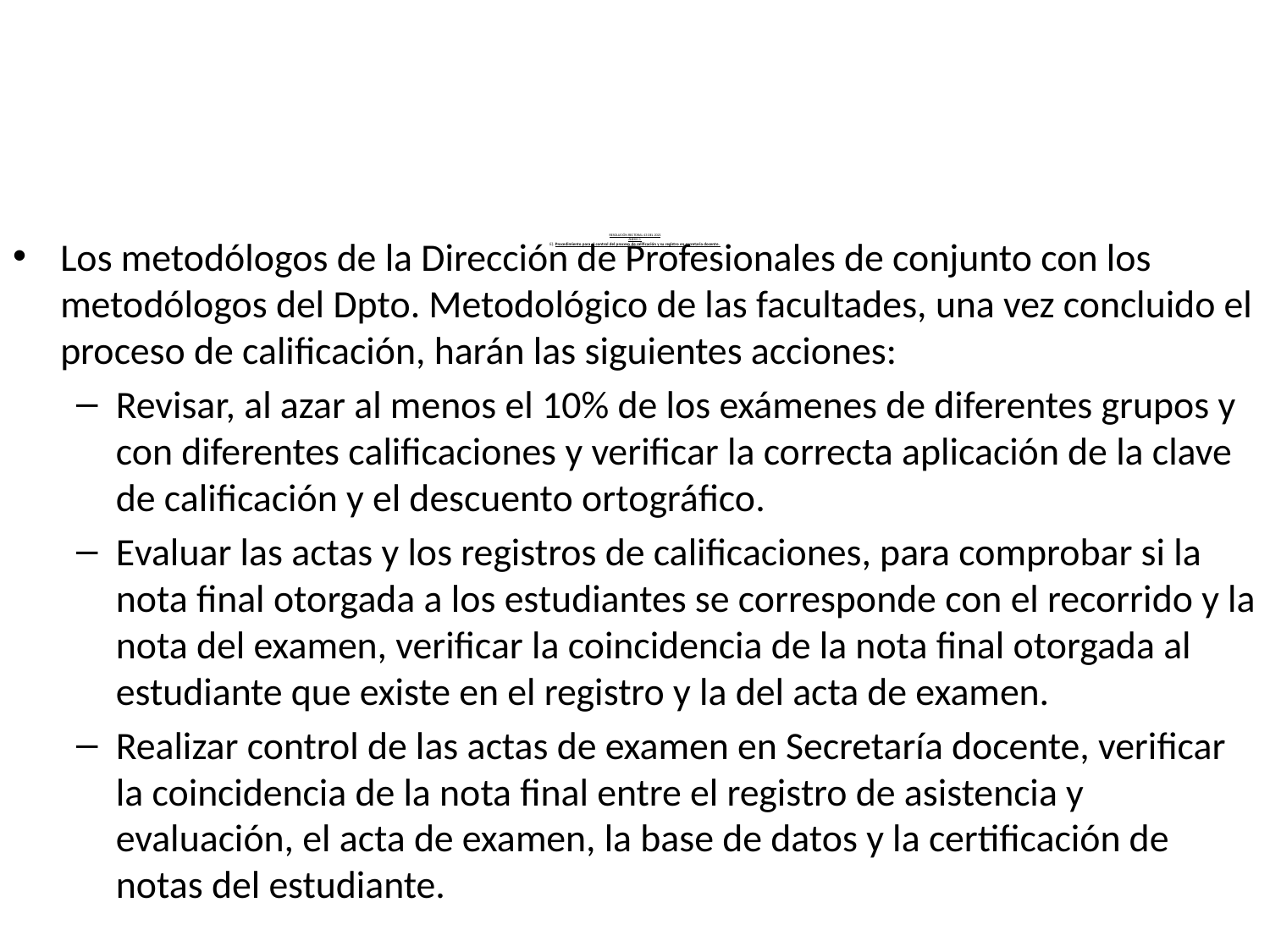

# RESOLUCIÓN RECTORAL 43 DEL 2021 ANEXO 1 E). Procedimiento para el control del proceso de calificación y su registro en secretaria docente.
Los metodólogos de la Dirección de Profesionales de conjunto con los metodólogos del Dpto. Metodológico de las facultades, una vez concluido el proceso de calificación, harán las siguientes acciones:
Revisar, al azar al menos el 10% de los exámenes de diferentes grupos y con diferentes calificaciones y verificar la correcta aplicación de la clave de calificación y el descuento ortográfico.
Evaluar las actas y los registros de calificaciones, para comprobar si la nota final otorgada a los estudiantes se corresponde con el recorrido y la nota del examen, verificar la coincidencia de la nota final otorgada al estudiante que existe en el registro y la del acta de examen.
Realizar control de las actas de examen en Secretaría docente, verificar la coincidencia de la nota final entre el registro de asistencia y evaluación, el acta de examen, la base de datos y la certificación de notas del estudiante.